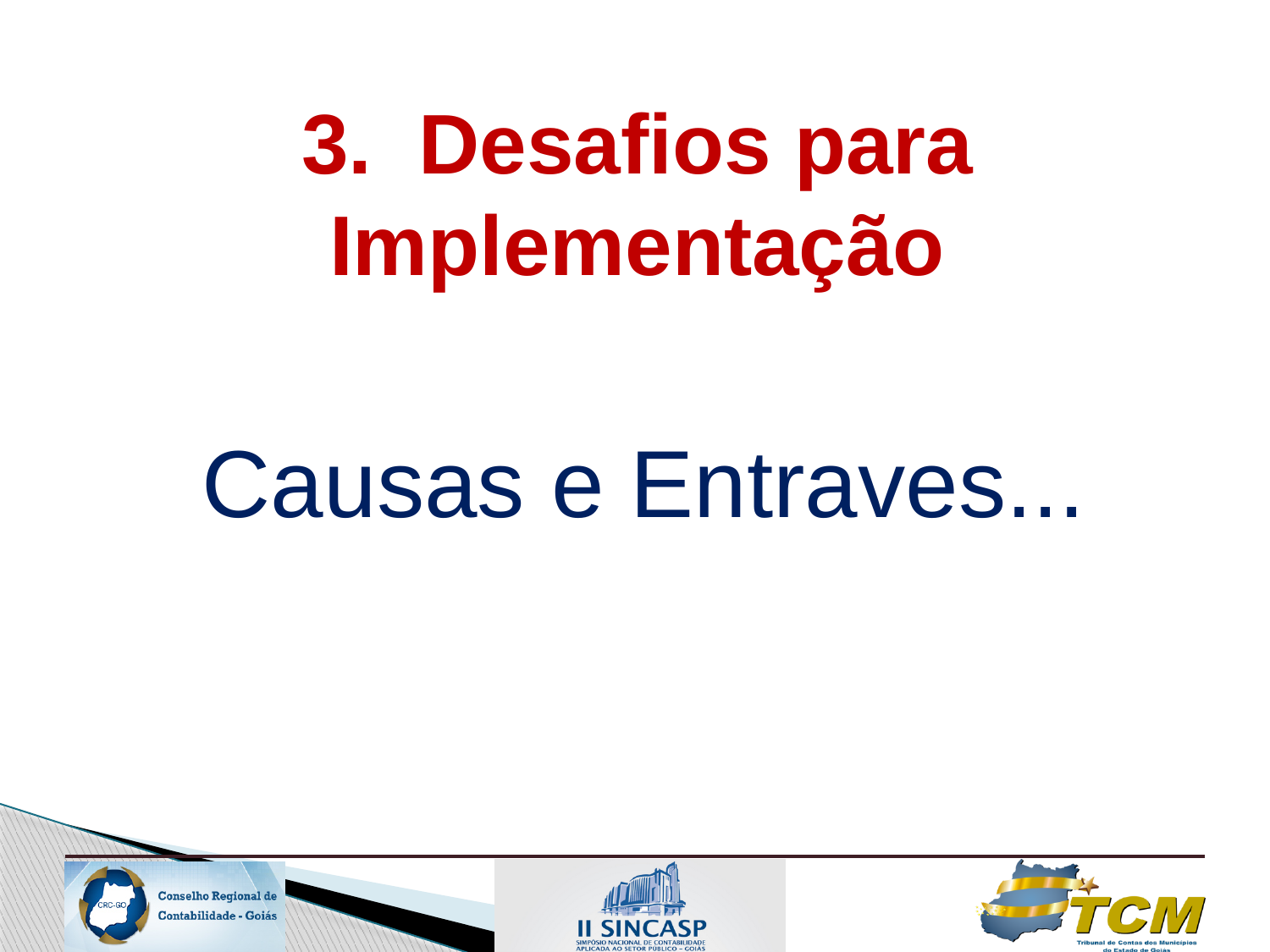

# 3.  Desafios para Implementação
Causas e Entraves...